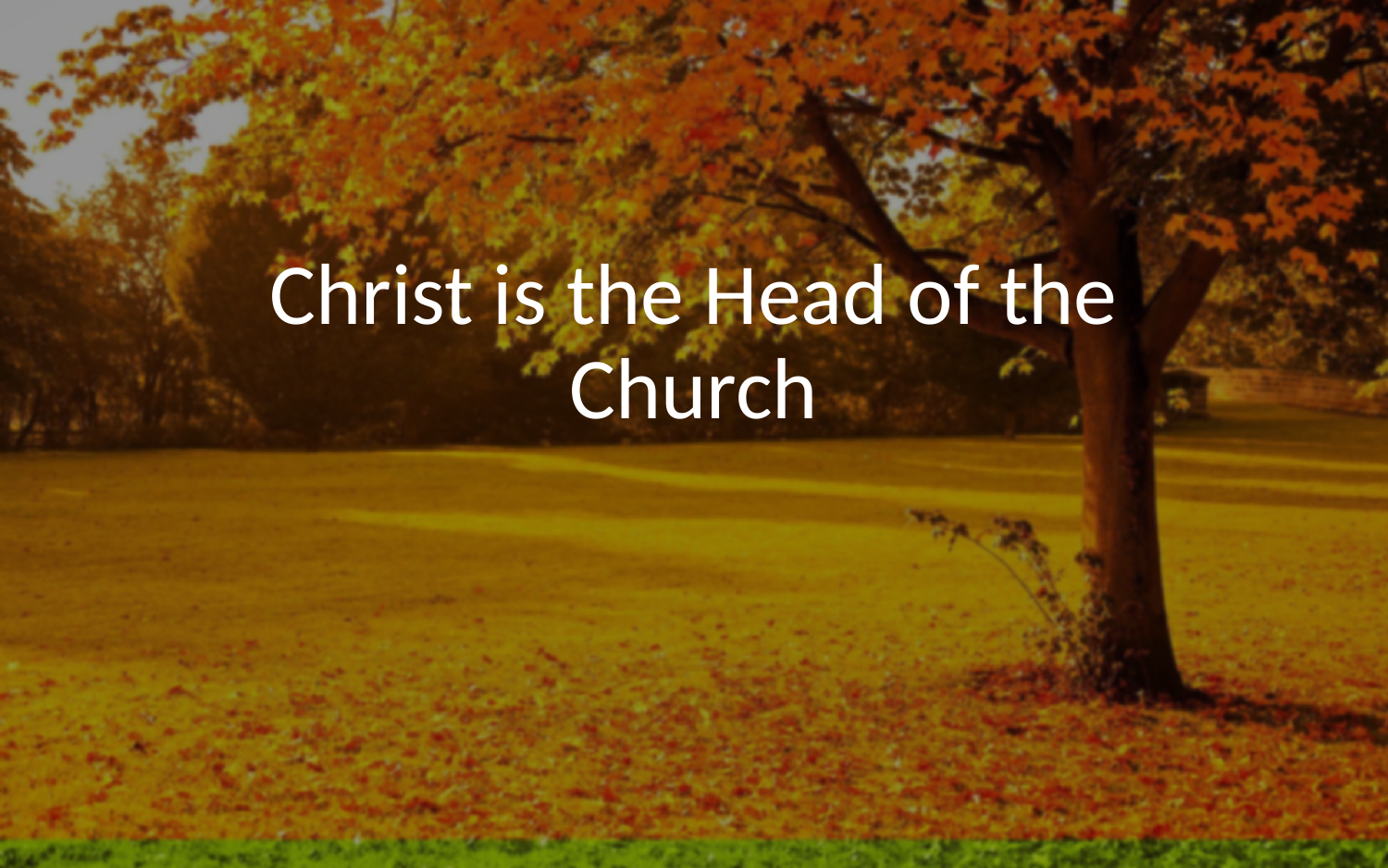

# Christ is the Head of the Church